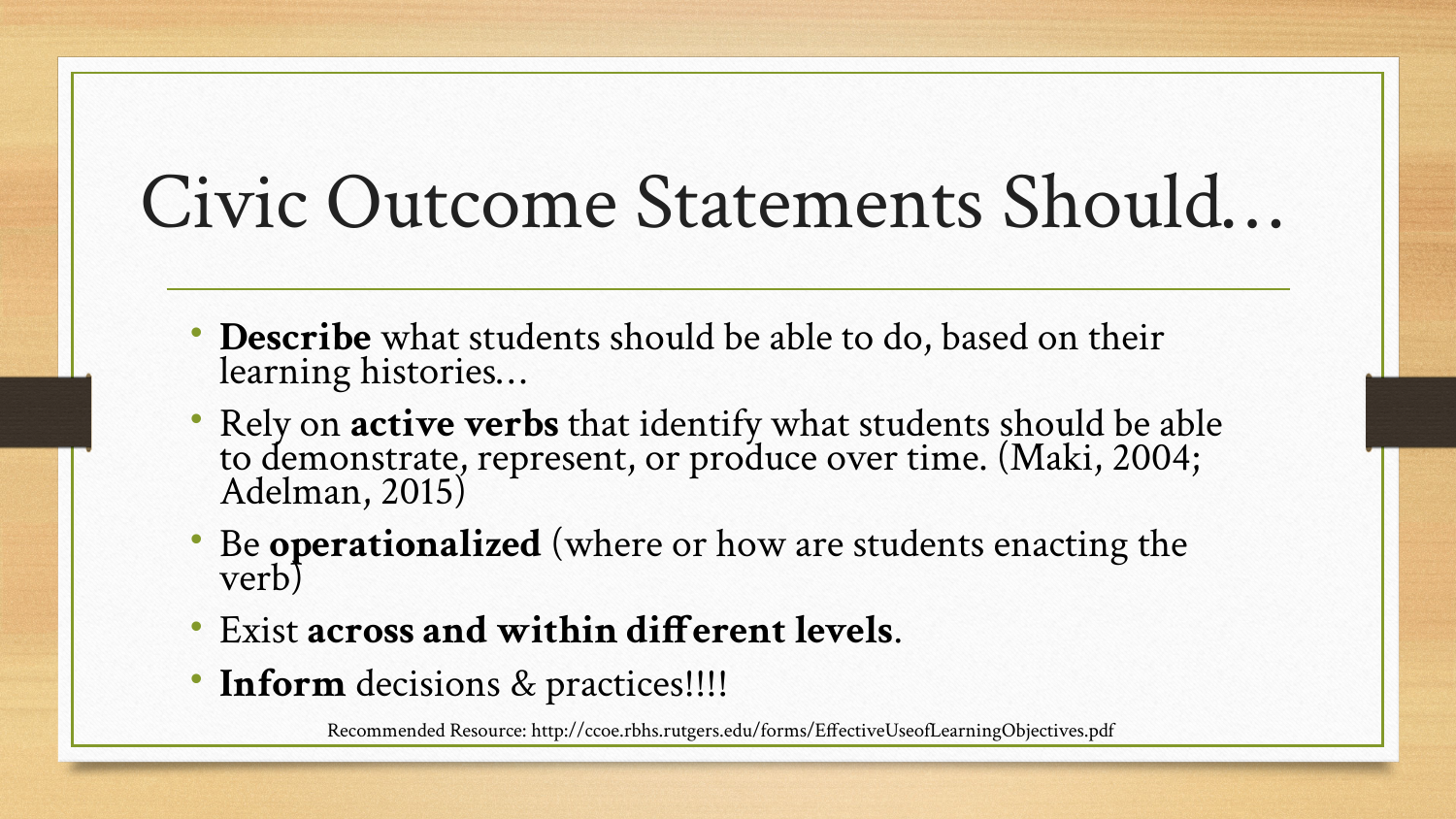

# Civic Outcome Statements Should…
Describe what students should be able to do, based on their learning histories…
Rely on active verbs that identify what students should be able to demonstrate, represent, or produce over time. (Maki, 2004; Adelman, 2015)
Be operationalized (where or how are students enacting the verb)
Exist across and within different levels.
Inform decisions & practices!!!!
Recommended Resource: http://ccoe.rbhs.rutgers.edu/forms/EffectiveUseofLearningObjectives.pdf